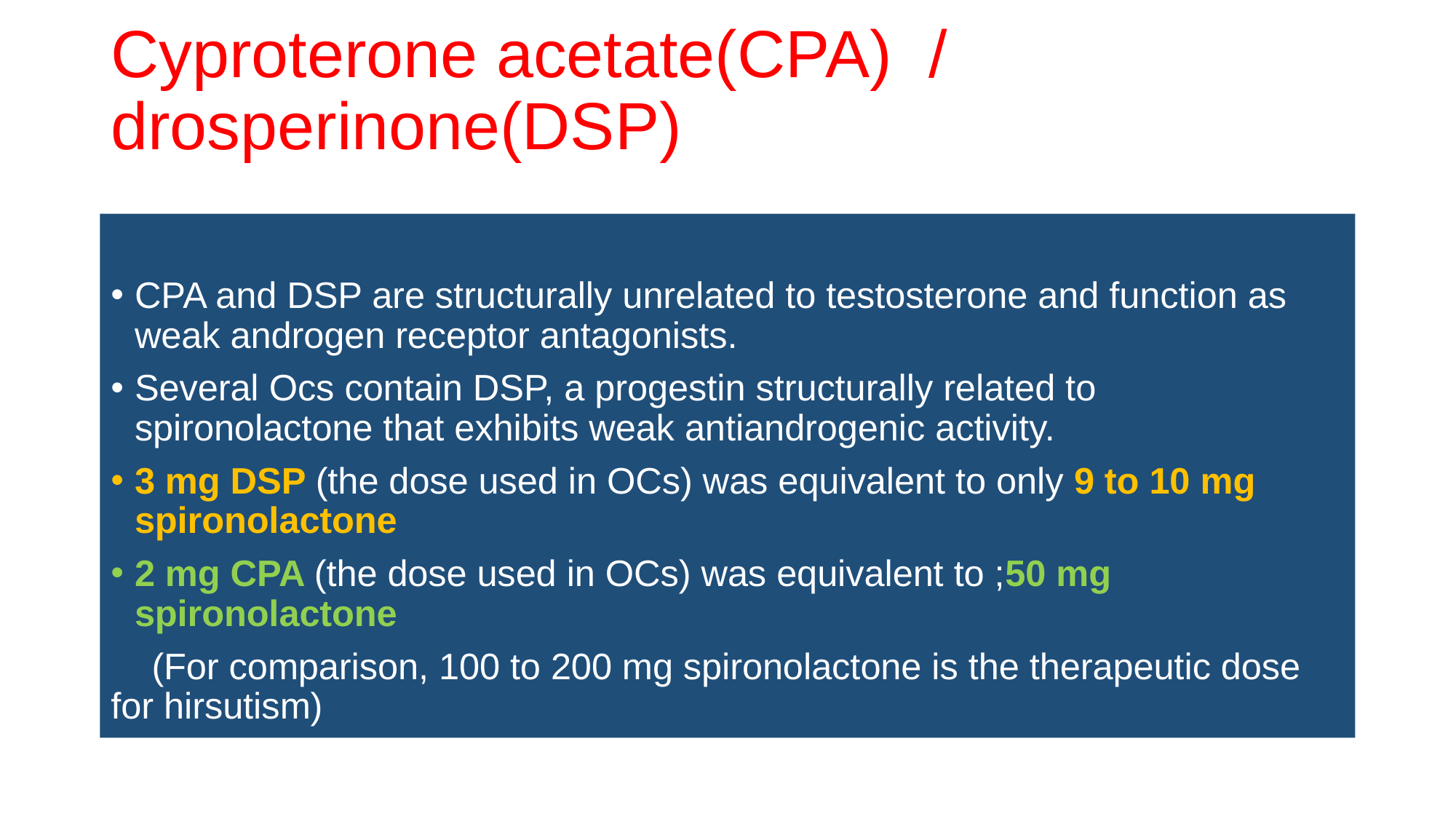

# Cyproterone acetate(CPA)  / drosperinone(DSP)

CPA and DSP are structurally unrelated to testosterone and function as weak androgen receptor antagonists.
Several Ocs contain DSP, a progestin structurally related to spironolactone that exhibits weak antiandrogenic activity.
3 mg DSP (the dose used in OCs) was equivalent to only 9 to 10 mg spironolactone
2 mg CPA (the dose used in OCs) was equivalent to ;50 mg spironolactone
    (For comparison, 100 to 200 mg spironolactone is the therapeutic dose for hirsutism)